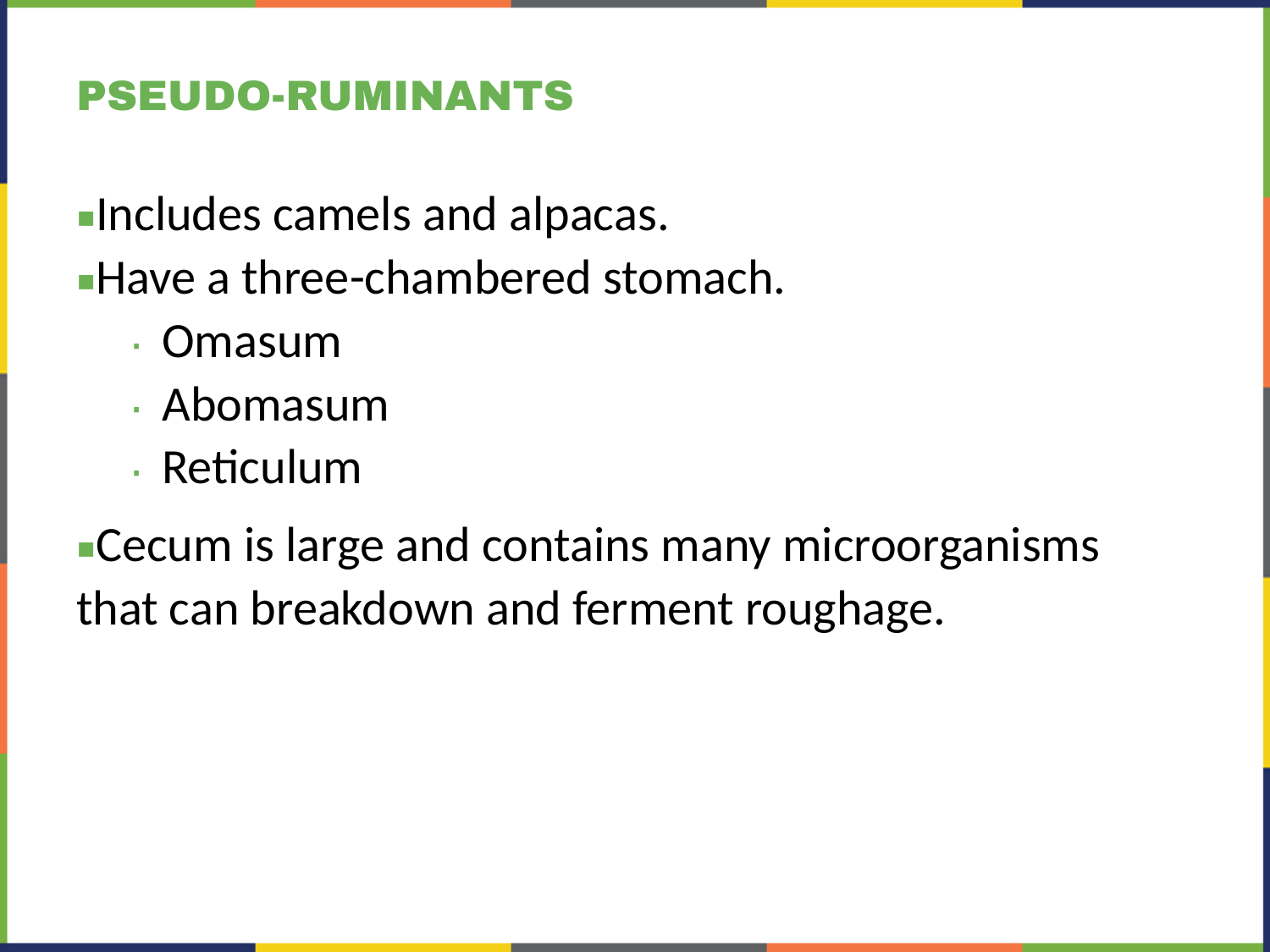

# PSEUDO-RUMINANTS
Includes camels and alpacas.
Have a three-chambered stomach.
Omasum
Abomasum
Reticulum
Cecum is large and contains many microorganisms that can breakdown and ferment roughage.